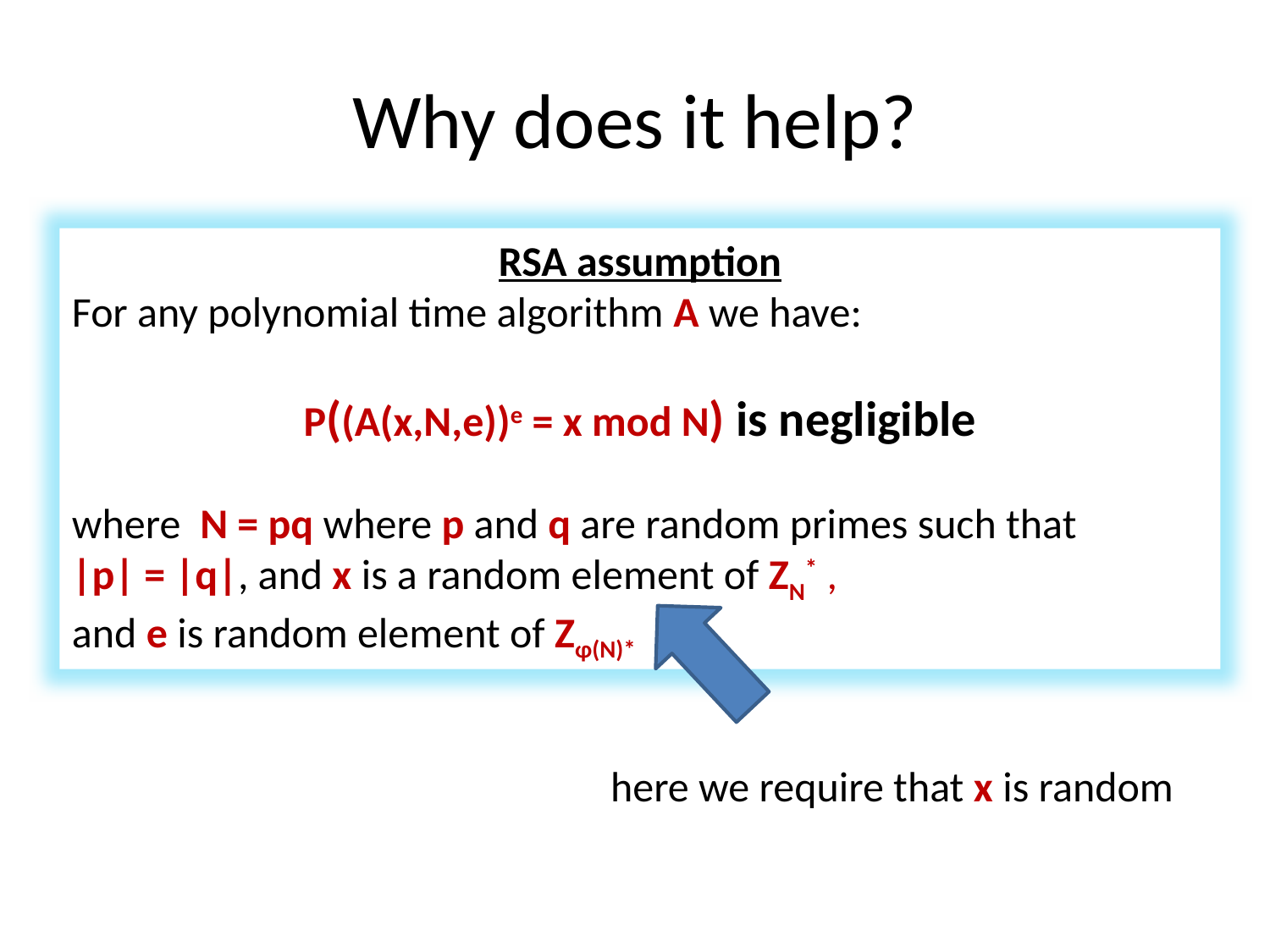

# Why does it help?
RSA assumption
For any polynomial time algorithm A we have:

P((A(x,N,e))e = x mod N) is negligible

where  N = pq where p and q are random primes such that
|p| = |q|, and x is a random element of ZN* ,
and e is random element of Zφ(N)*

here we require that x is random